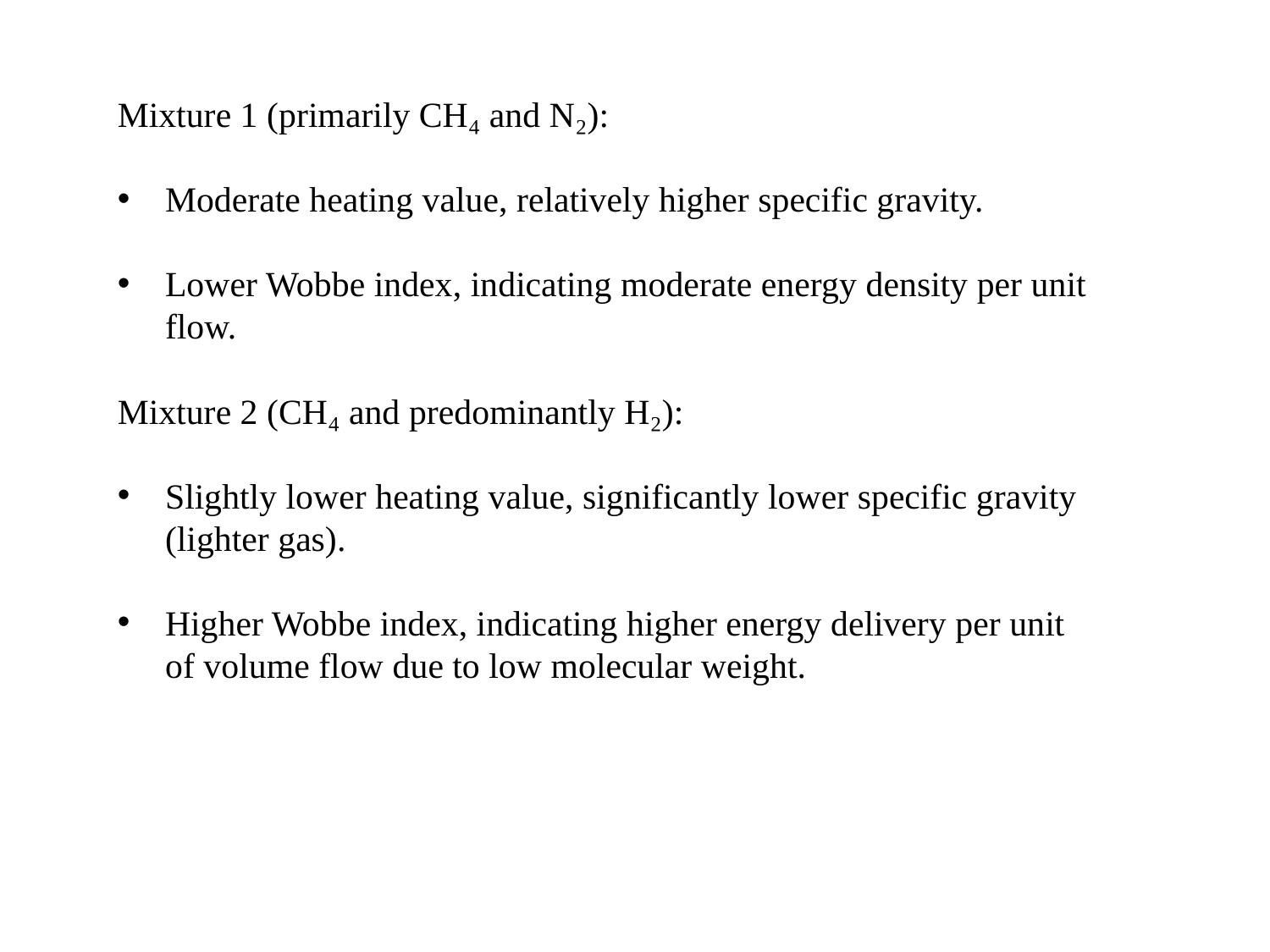

Mixture 1 (primarily CH₄ and N₂):

Moderate heating value, relatively higher specific gravity.

Lower Wobbe index, indicating moderate energy density per unit flow.

Mixture 2 (CH₄ and predominantly H₂):

Slightly lower heating value, significantly lower specific gravity (lighter gas).

Higher Wobbe index, indicating higher energy delivery per unit of volume flow due to low molecular weight.